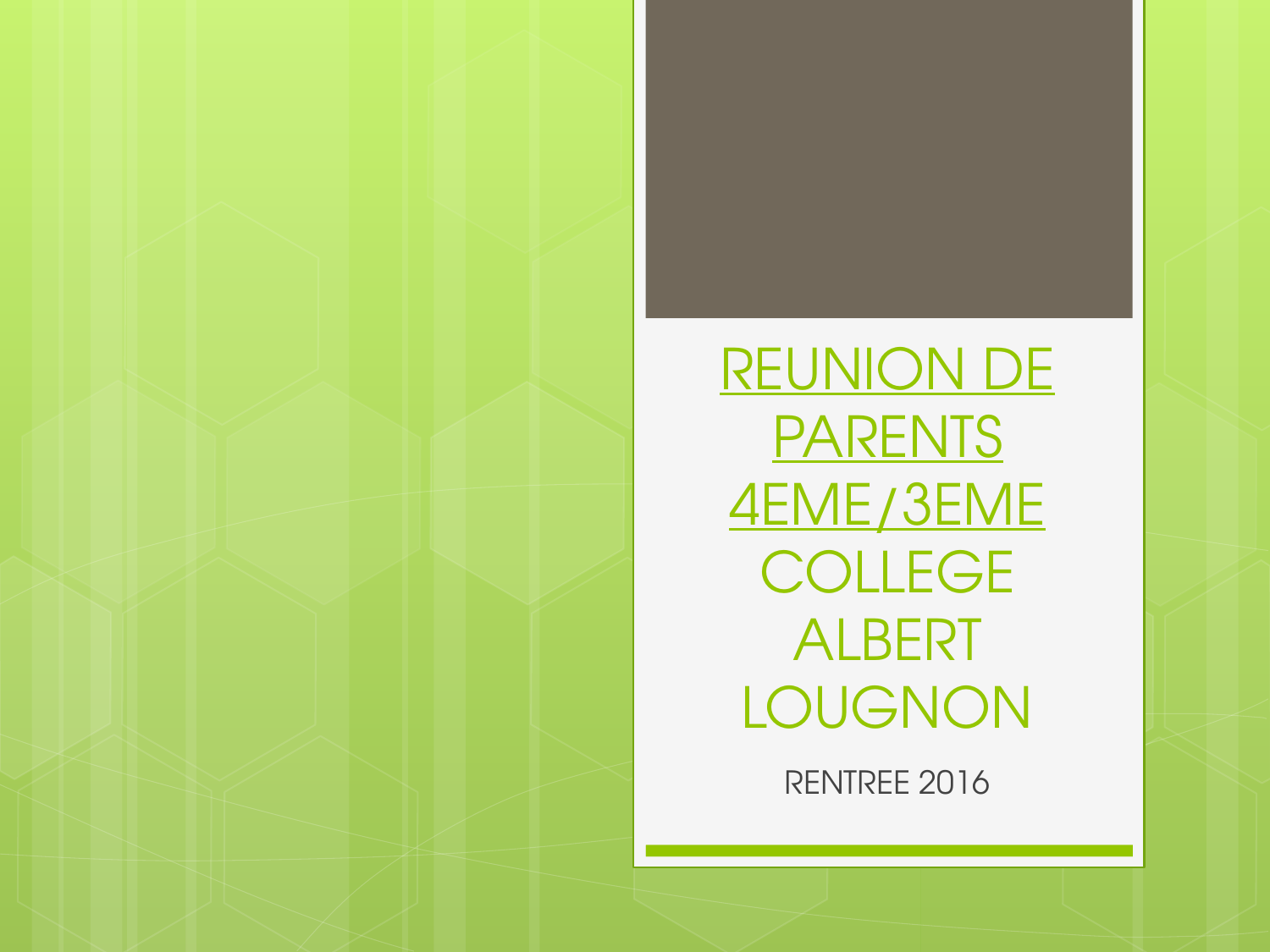

# REUNION DE PARENTS 4EME/3EME COLLEGE ALBERT LOUGNON
RENTREE 2016